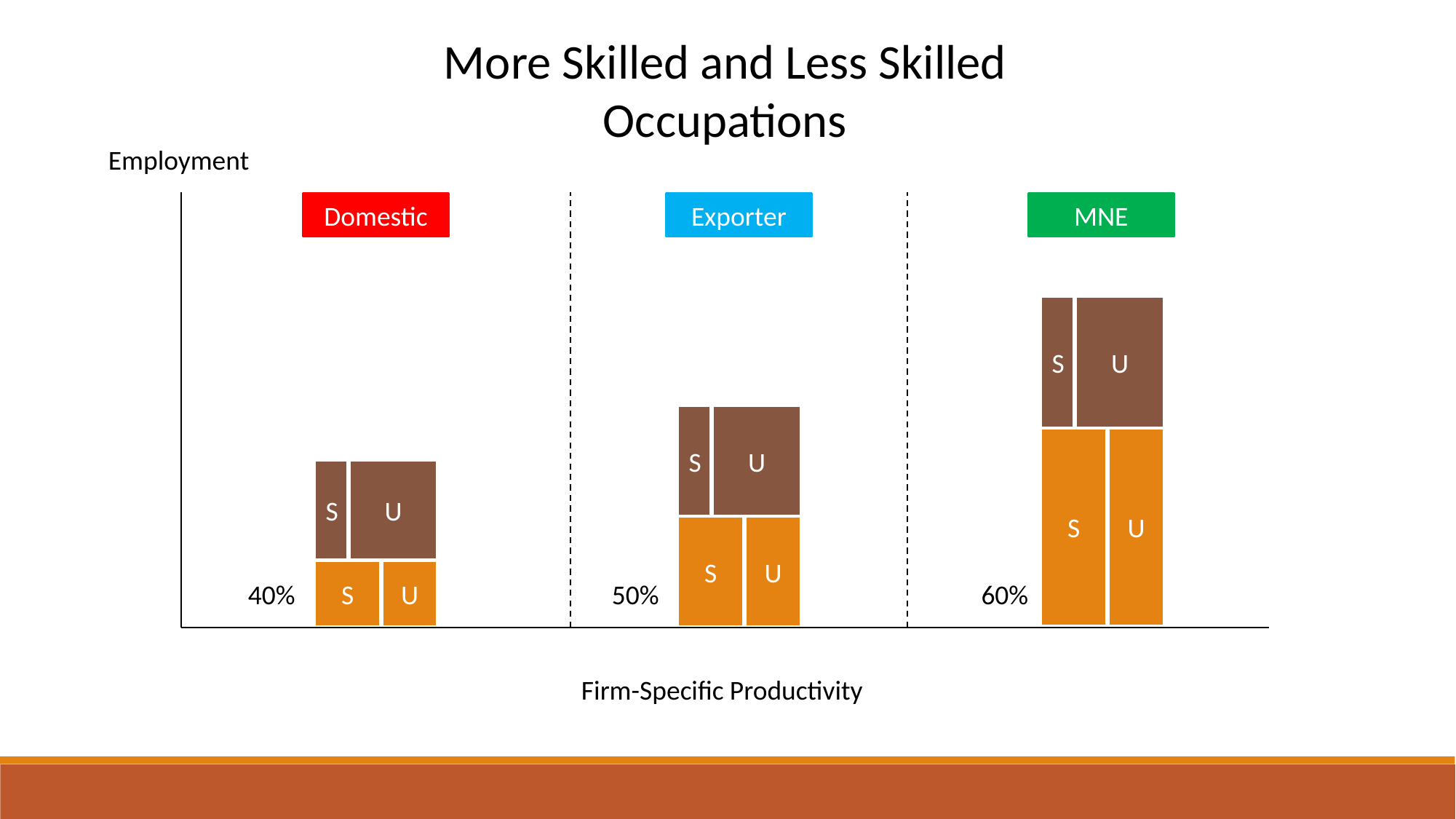

More Skilled and Less Skilled Occupations
Employment
Domestic
Exporter
MNE
S
U
S
U
S
U
S
U
S
U
S
U
40%
50%
60%
Firm-Specific Productivity